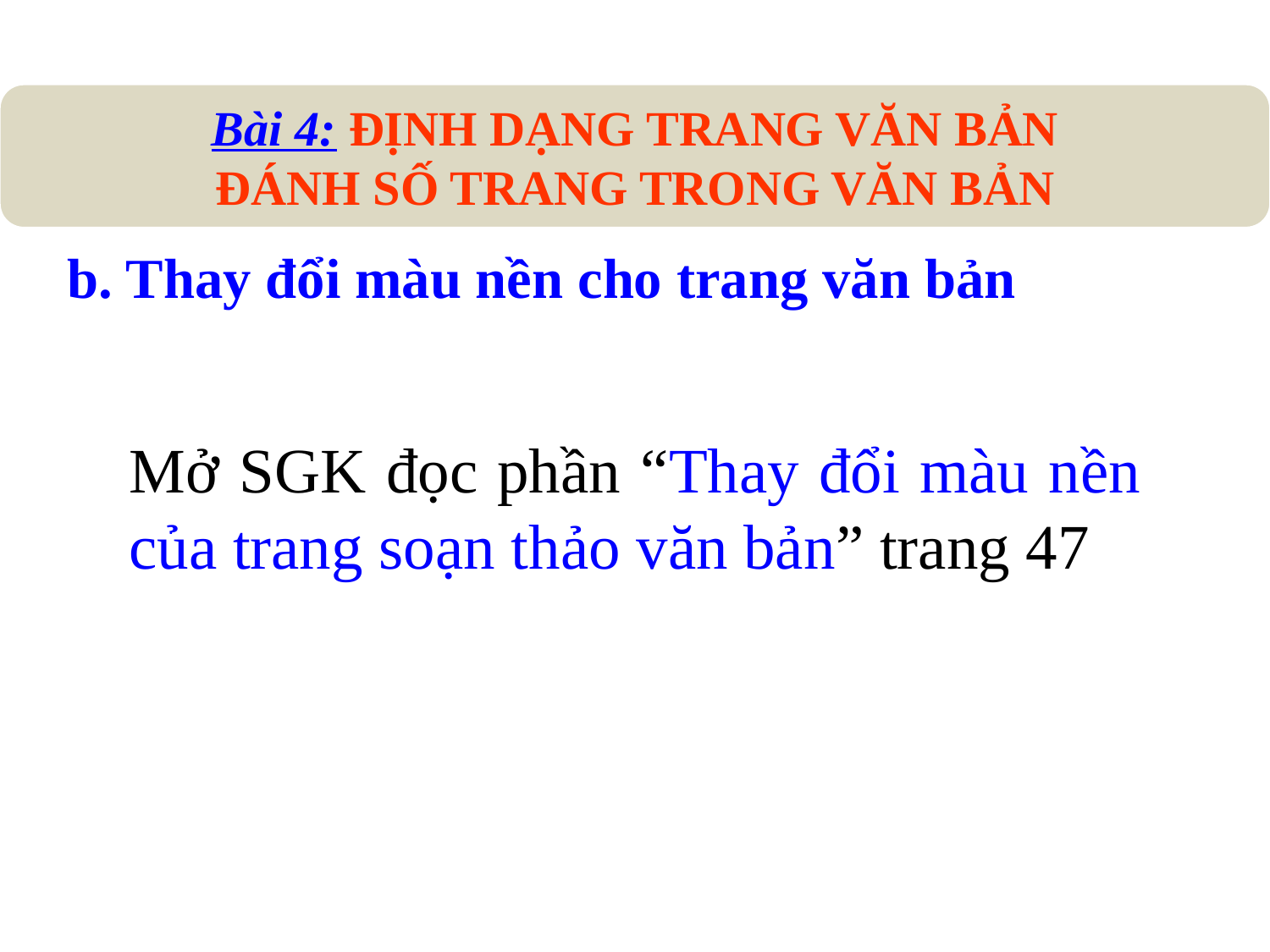

Bài 4: ĐỊNH DẠNG TRANG VĂN BẢN
ĐÁNH SỐ TRANG TRONG VĂN BẢN
b. Thay đổi màu nền cho trang văn bản
Mở SGK đọc phần “Thay đổi màu nền của trang soạn thảo văn bản” trang 47